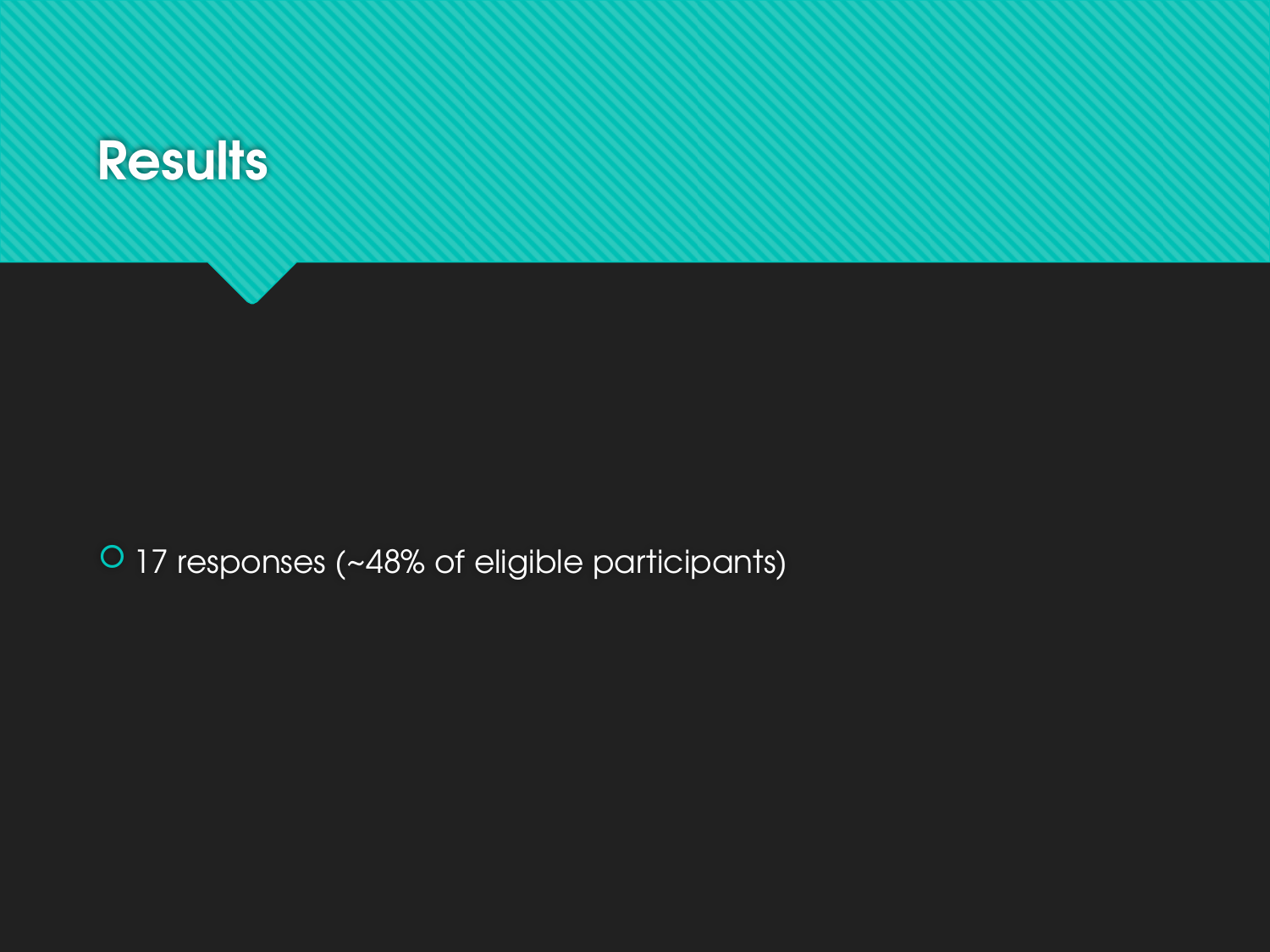

# Results
17 responses (~48% of eligible participants)